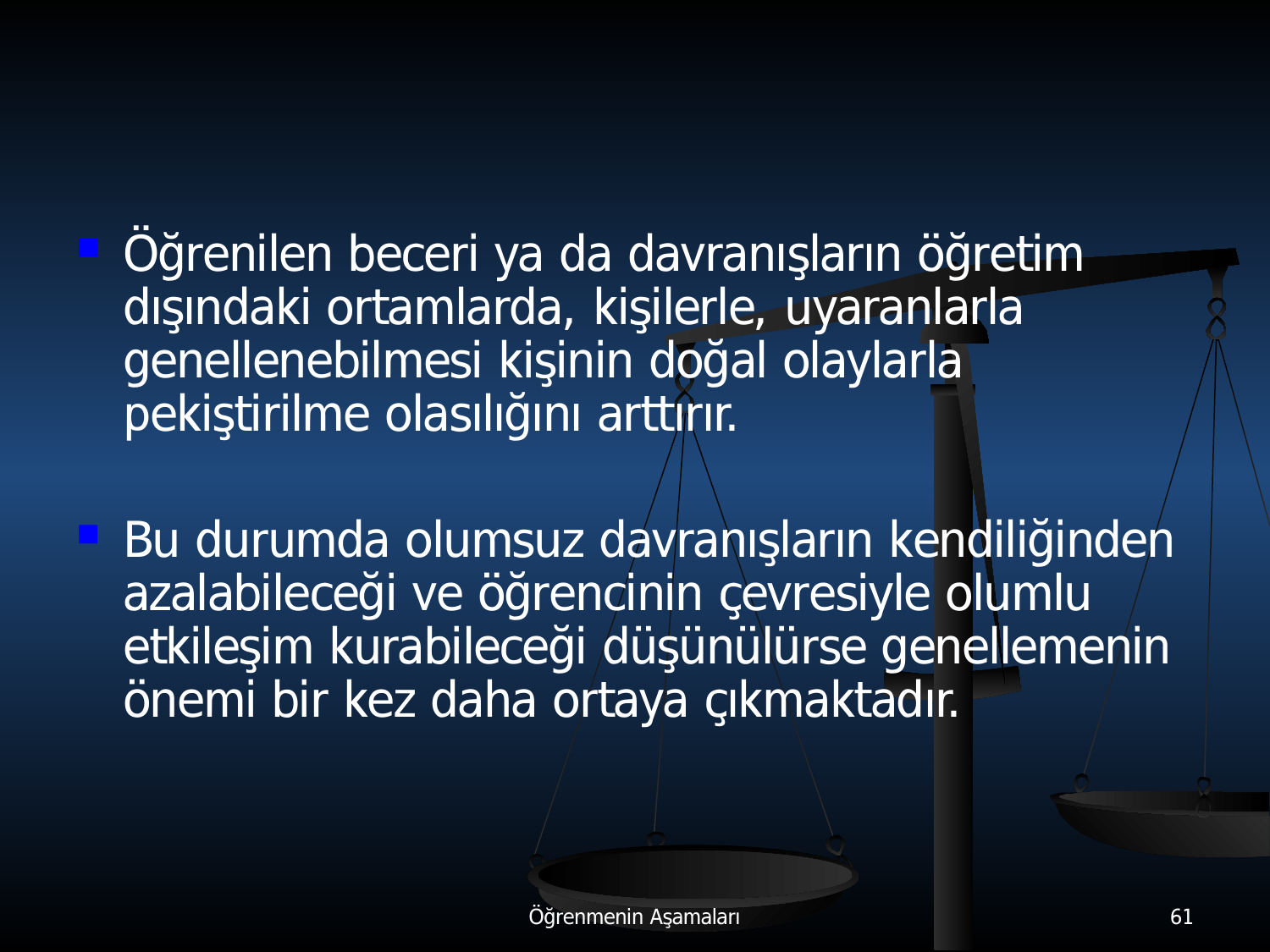

#
Öğrenilen beceri ya da davranışların öğretim dışındaki ortamlarda, kişilerle, uyaranlarla genellenebilmesi kişinin doğal olaylarla pekiştirilme olasılığını arttırır.

Bu durumda olumsuz davranışların kendiliğinden azalabileceği ve öğrencinin çevresiyle olumlu etkileşim kurabileceği düşünülürse genellemenin önemi bir kez daha ortaya çıkmaktadır.
Öğrenmenin Aşamaları
61